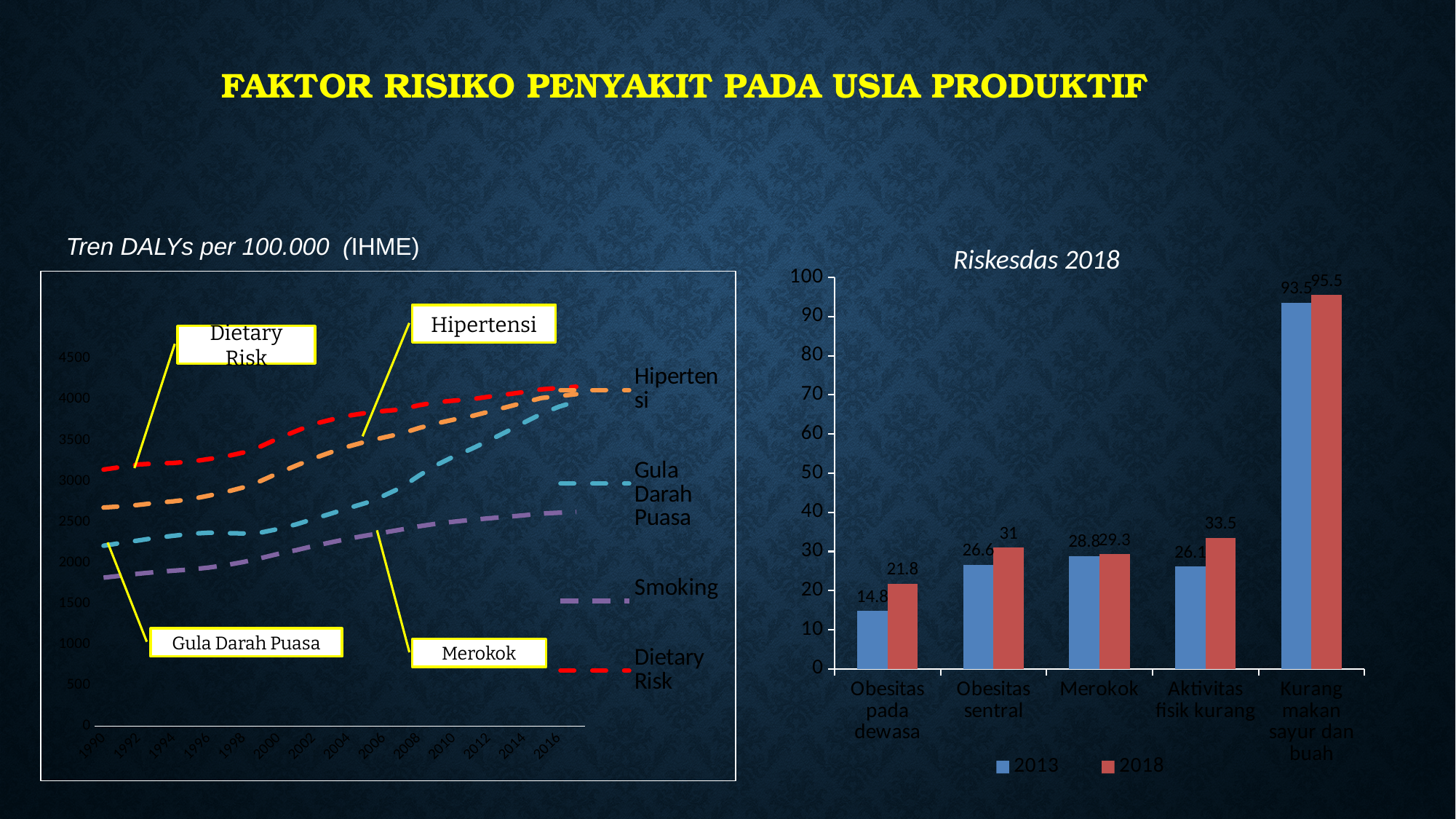

# Faktor RISIKO PENYAKIT pada USIA PRODUKTIF
Tren DALYs per 100.000  (IHME)
Riskesdas 2018

### Chart

| Category | 2013 | 2018 |
|---|---|---|
| Obesitas pada dewasa | 14.8 | 21.8 |
| Obesitas sentral | 26.6 | 31.0 |
| Merokok | 28.8 | 29.3 |
| Aktivitas fisik kurang | 26.1 | 33.5 |
| Kurang makan sayur dan buah | 93.5 | 95.5 |

### Chart

| Category | Hipertensi | Gula Darah Puasa | Smoking | Dietary Risk |
|---|---|---|---|---|
| 1990.0 | 2675.00763198533 | 2207.385106376608 | 1817.02647426199 | 3139.752389325003 |
| 1991.0 | 2689.651446853548 | 2241.668886500753 | 1840.5314140998 | 3171.44691510586 |
| 1992.0 | 2707.85609478914 | 2272.544265977789 | 1865.3868497808 | 3202.79623438775 |
| 1993.0 | 2732.537714342601 | 2305.6664577718 | 1884.99100846441 | 3214.552188936527 |
| 1994.0 | 2751.877239576352 | 2329.433993149427 | 1902.30984247819 | 3221.58315161409 |
| 1995.0 | 2778.1160769681 | 2353.85746994132 | 1917.36203378505 | 3237.8494180202 |
| 1996.0 | 2820.117197081752 | 2366.961236054982 | 1939.72617004794 | 3268.56130381147 |
| 1997.0 | 2866.212480258859 | 2361.628985212509 | 1969.86545251048 | 3301.493588528361 |
| 1998.0 | 2923.130126884442 | 2358.027106594027 | 2009.375362747731 | 3349.518888653239 |
| 1999.0 | 3002.876101865352 | 2369.66833565817 | 2057.14035845659 | 3425.91163442828 |
| 2000.0 | 3099.37899970361 | 2413.83544040661 | 2108.735156374678 | 3524.611584979212 |
| 2001.0 | 3188.686844482732 | 2469.18045947913 | 2153.05831410676 | 3611.60912013695 |
| 2002.0 | 3277.081059428919 | 2535.577647514391 | 2204.19782103598 | 3697.64731901642 |
| 2003.0 | 3353.055188701431 | 2601.48938505115 | 2249.85468471558 | 3750.7130743989 |
| 2004.0 | 3424.17483041311 | 2669.00824388535 | 2295.038103542957 | 3800.313127170932 |
| 2005.0 | 3483.15424843351 | 2732.72694637057 | 2332.625145538492 | 3833.076789955793 |
| 2006.0 | 3533.141411157709 | 2820.26528603301 | 2368.62754276535 | 3857.51027141546 |
| 2007.0 | 3579.464480618073 | 2920.54652457091 | 2405.6615458617 | 3876.008476501482 |
| 2008.0 | 3648.51884313029 | 3063.912547636772 | 2444.388498754119 | 3927.485934861252 |
| 2009.0 | 3704.63680202793 | 3194.70799644238 | 2476.94308344226 | 3963.867482940291 |
| 2010.0 | 3751.61830162232 | 3299.55296778231 | 2502.388144298531 | 3984.5336351683 |
| 2011.0 | 3793.17878188115 | 3392.489048122179 | 2524.3347724206 | 4000.99576485062 |
| 2012.0 | 3849.110527865382 | 3494.935606131408 | 2543.24347140356 | 4032.19154310763 |
| 2013.0 | 3904.155932059781 | 3602.528133653231 | 2561.006562599491 | 4059.54541276998 |
| 2014.0 | 3959.90481830121 | 3713.44552171747 | 2579.8635984366 | 4088.80624669856 |
| 2015.0 | 4016.256961349853 | 3821.44016025597 | 2601.551055884787 | 4122.89663308407 |
| 2016.0 | 4039.08476487928 | 3909.510197174917 | 2611.82998230204 | 4138.920659495124 |
| 2017.0 | 4063.0708031551 | 3973.75402272338 | 2621.331110517692 | 4154.776783927779 |
Hipertensi
Dietary Risk
Gula Darah Puasa
Merokok